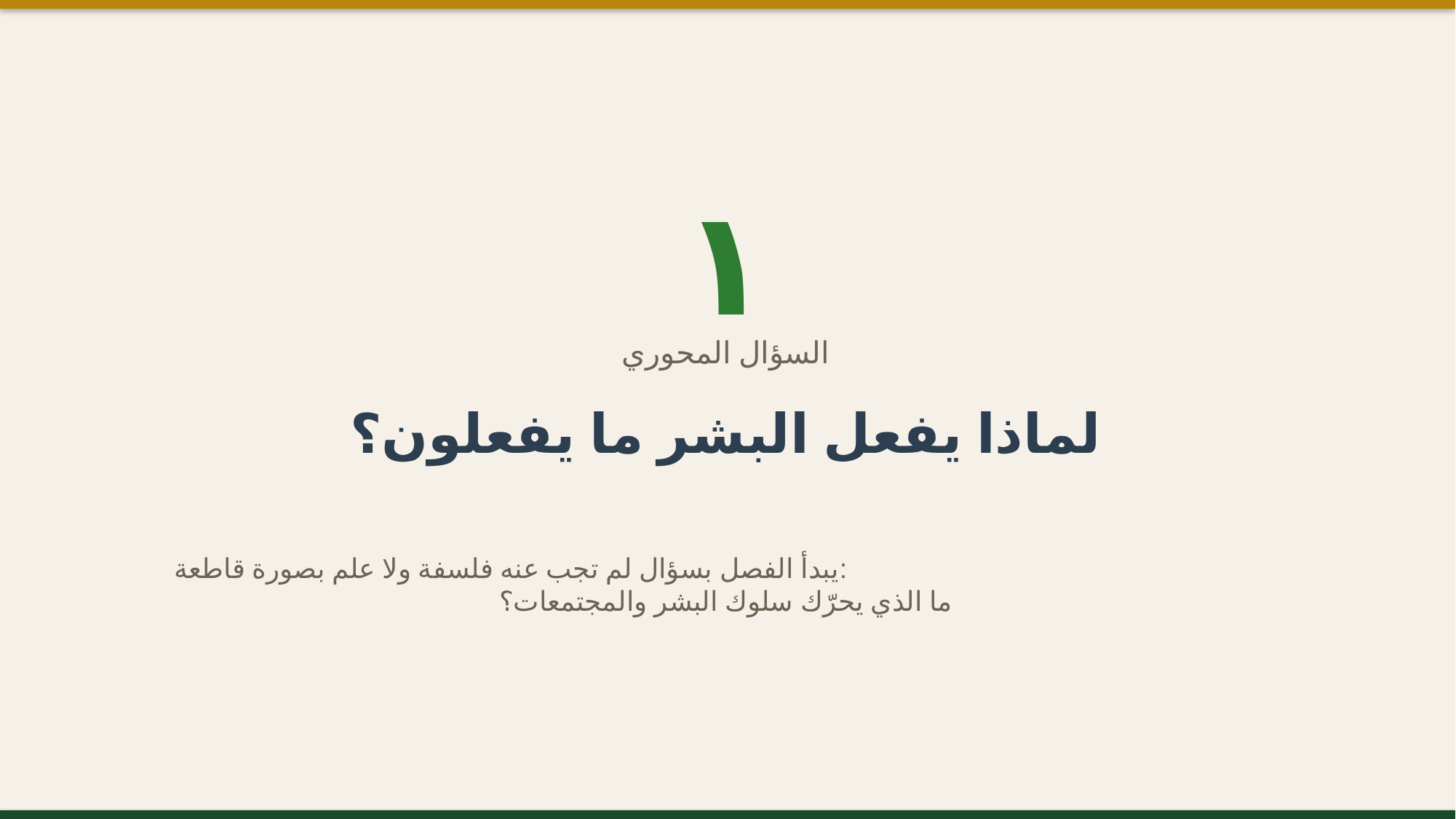

١
السؤال المحوري
لماذا يفعل البشر ما يفعلون؟
يبدأ الفصل بسؤال لم تجب عنه فلسفة ولا علم بصورة قاطعة:
ما الذي يحرّك سلوك البشر والمجتمعات؟